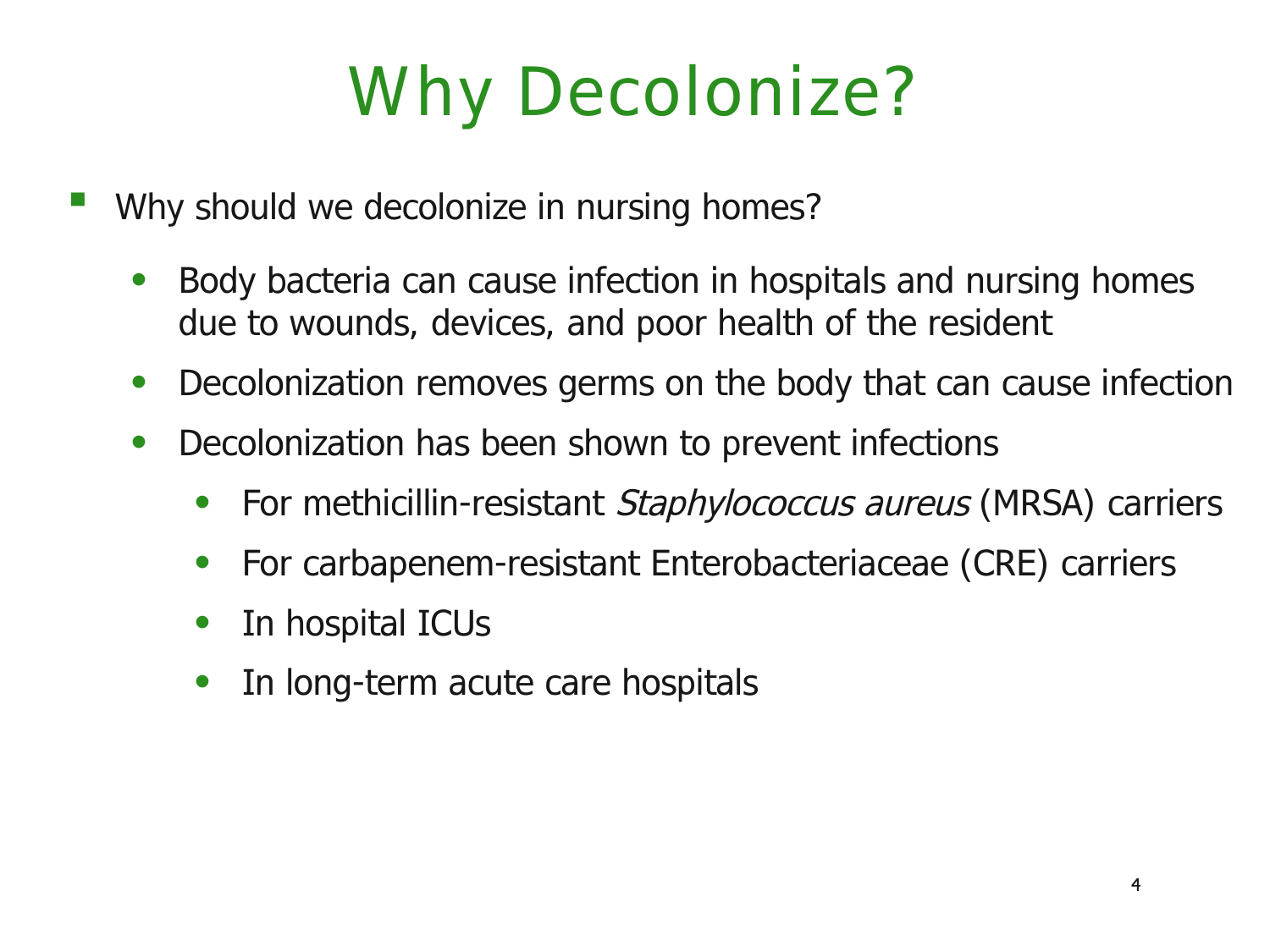

Why Decolonize?

Why should we decolonize in nursing homes?
Body bacteria can cause infection in hospitals and nursing homes due to wounds, devices, and poor health of the resident
Decolonization removes germs on the body that can cause infection
Decolonization has been shown to prevent infections
For methicillin-resistant Staphylococcus aureus (MRSA) carriers
For carbapenem-resistant Enterobacteriaceae (CRE) carriers
In hospital ICUs
In long-term acute care hospitals
4